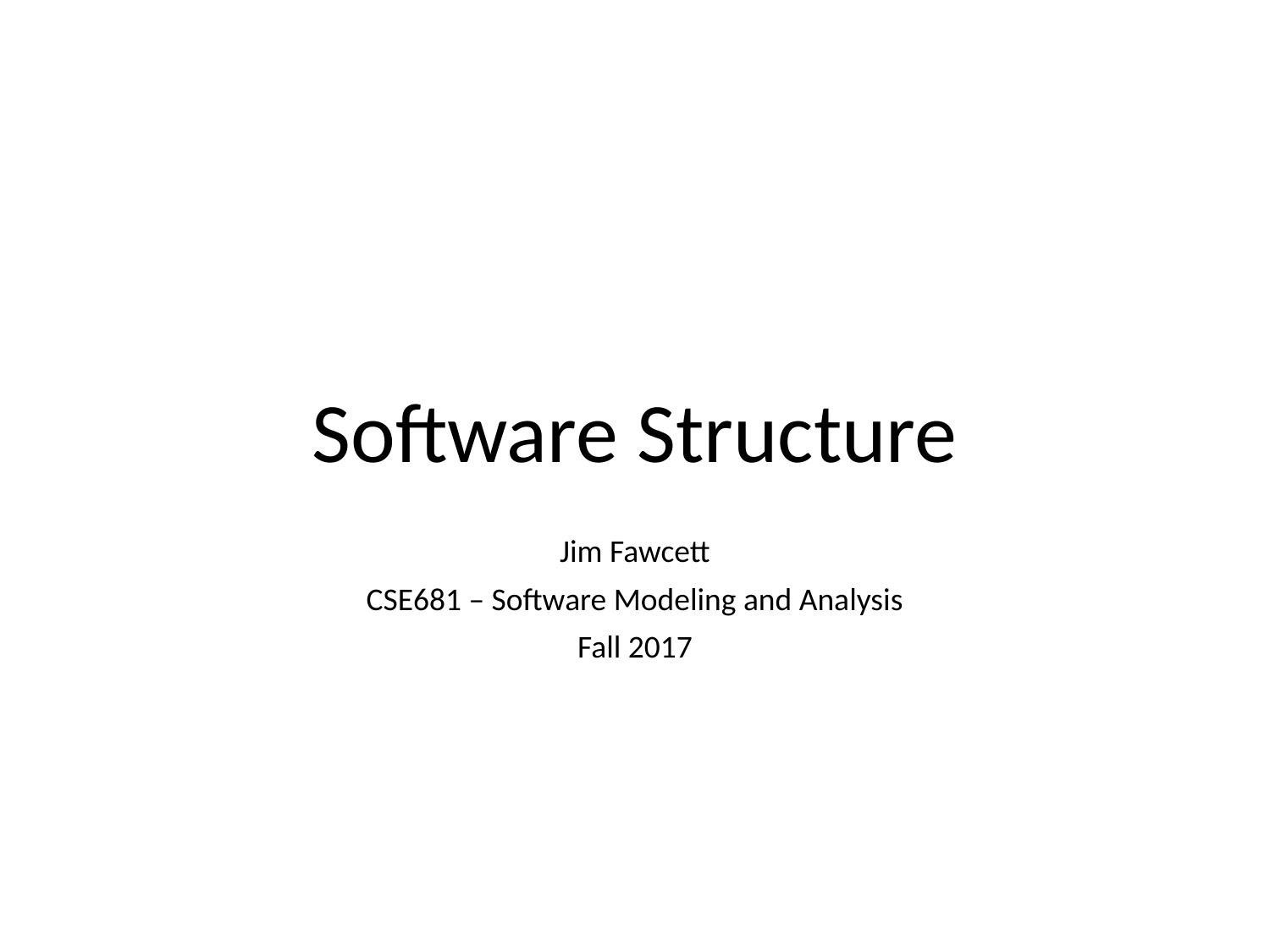

# Software Structure
Jim Fawcett
CSE681 – Software Modeling and Analysis
Fall 2017